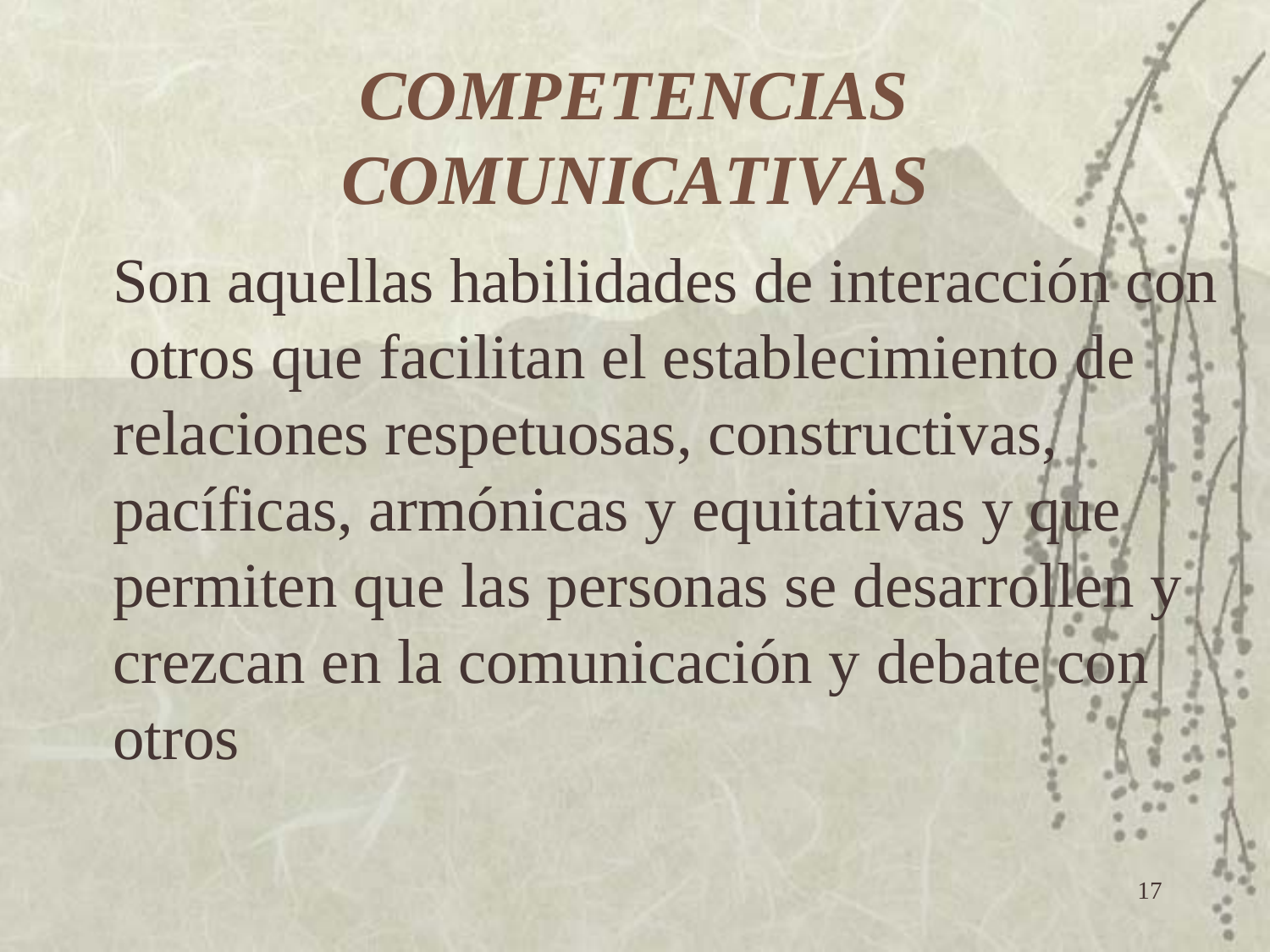

# COMPETENCIAS  COMUNICATIVAS
Son aquellas habilidades de interacción con  otros que facilitan el establecimiento de  relaciones respetuosas, constructivas,  pacíficas, armónicas y equitativas y que  permiten que las personas se desarrollen y  crezcan en la comunicación y debate con  otros
17